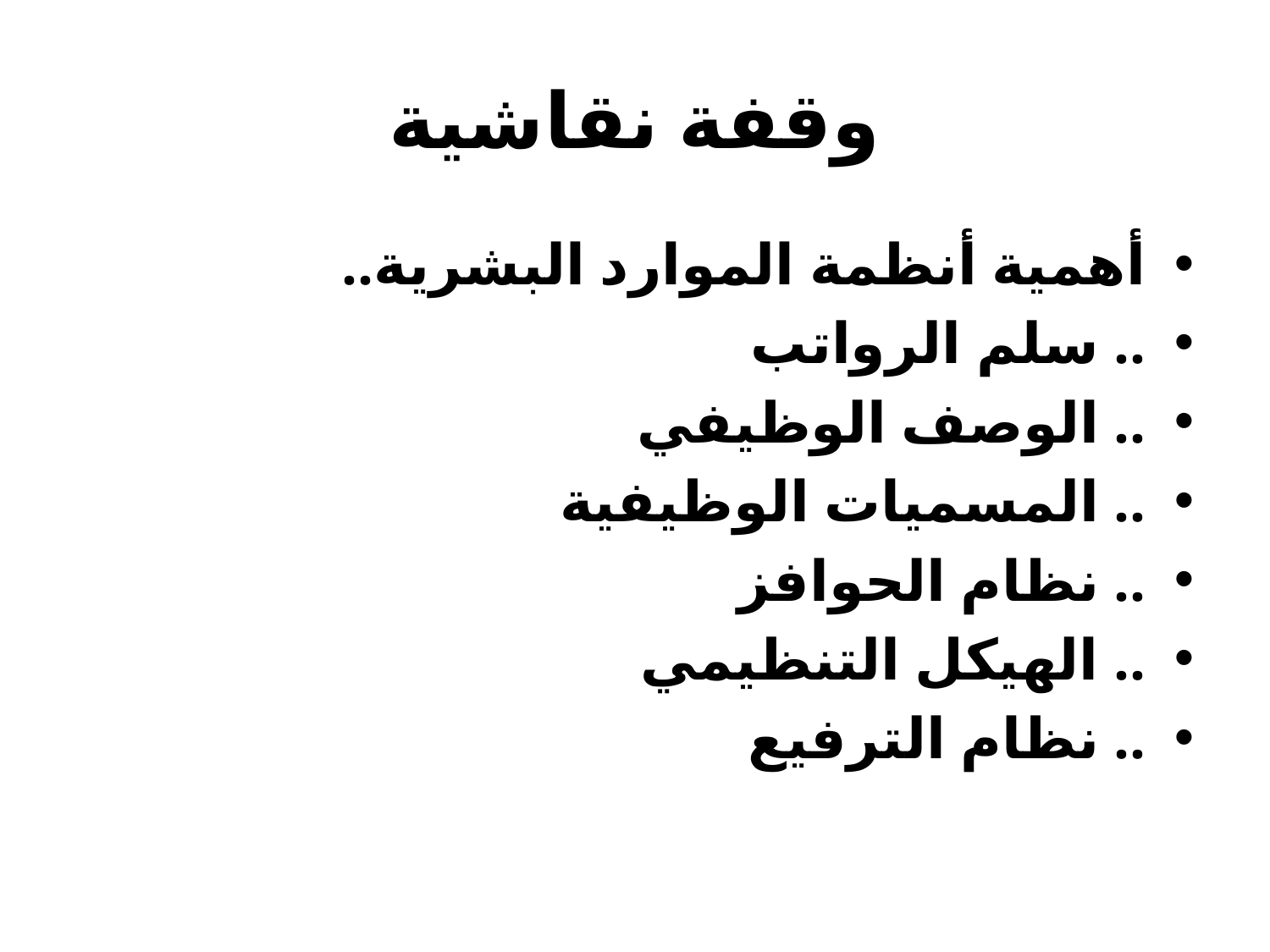

# وقفة نقاشية
أهمية أنظمة الموارد البشرية..
.. سلم الرواتب
.. الوصف الوظيفي
.. المسميات الوظيفية
.. نظام الحوافز
.. الهيكل التنظيمي
.. نظام الترفيع